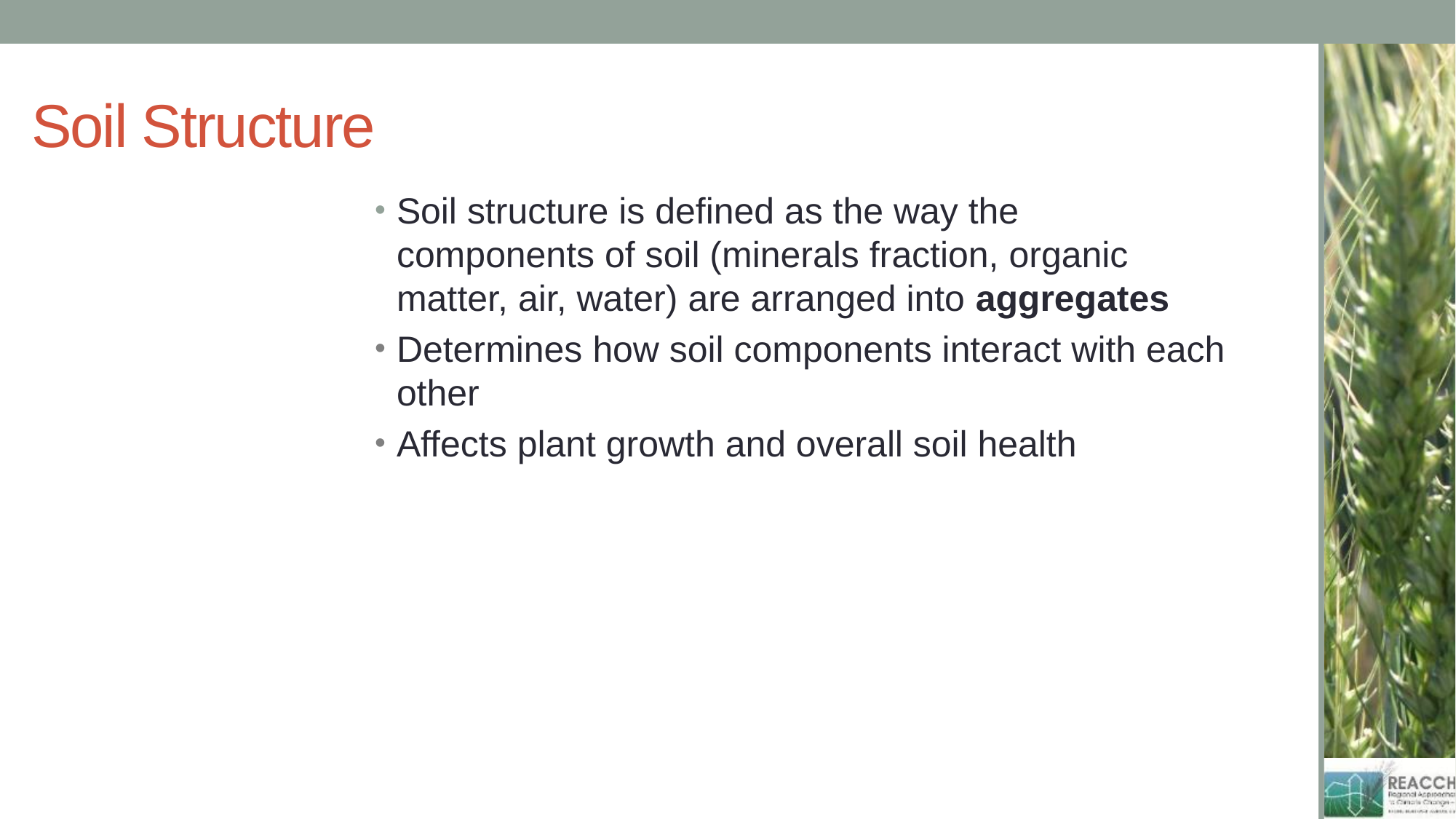

# Soil Structure
Soil structure is defined as the way the components of soil (minerals fraction, organic matter, air, water) are arranged into aggregates
Determines how soil components interact with each other
Affects plant growth and overall soil health